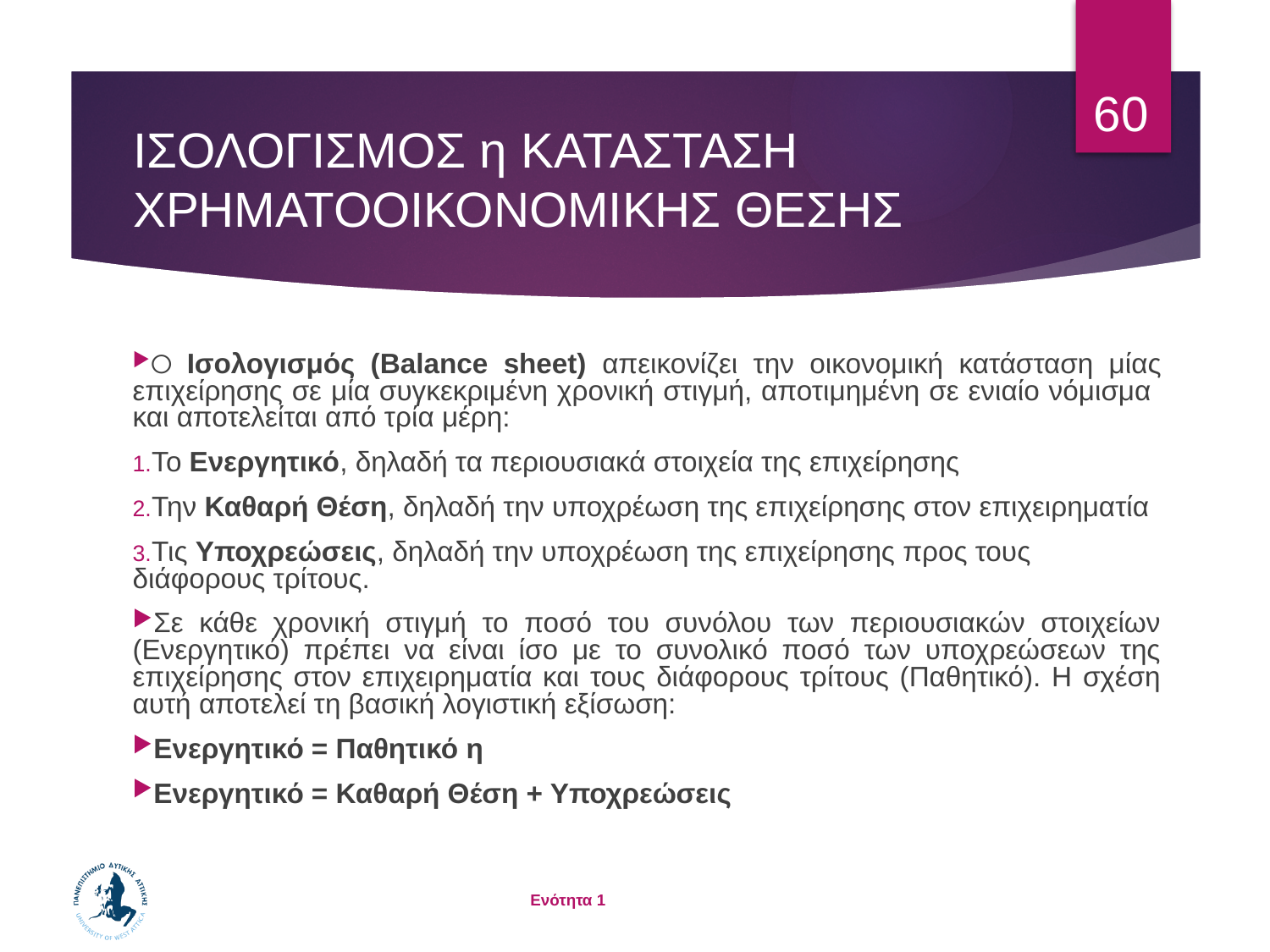

60
# ΙΣΟΛΟΓΙΣΜΟΣ η ΚΑΤΑΣΤΑΣΗ ΧΡΗΜΑΤΟΟΙΚΟΝΟΜΙΚΗΣ ΘΕΣΗΣ
Ο Ισολογισμός (Balance sheet) απεικονίζει την οικονομική κατάσταση μίας επιχείρησης σε μία συγκεκριμένη χρονική στιγμή, αποτιμημένη σε ενιαίο νόμισμα  και αποτελείται από τρία μέρη:
Το Ενεργητικό, δηλαδή τα περιουσιακά στοιχεία της επιχείρησης
Την Καθαρή Θέση, δηλαδή την υποχρέωση της επιχείρησης στον επιχειρηματία
Τις Υποχρεώσεις, δηλαδή την υποχρέωση της επιχείρησης προς τους διάφορους τρίτους.
Σε κάθε χρονική στιγμή το ποσό του συνόλου των περιουσιακών στοιχείων (Ενεργητικό) πρέπει να είναι ίσο με το συνολικό ποσό των υποχρεώσεων της επιχείρησης στον επιχειρηματία και τους διάφορους τρίτους (Παθητικό). Η σχέση αυτή αποτελεί τη βασική λογιστική εξίσωση:
Ενεργητικό = Παθητικό η
Ενεργητικό = Καθαρή Θέση + Υποχρεώσεις
Ενότητα 1